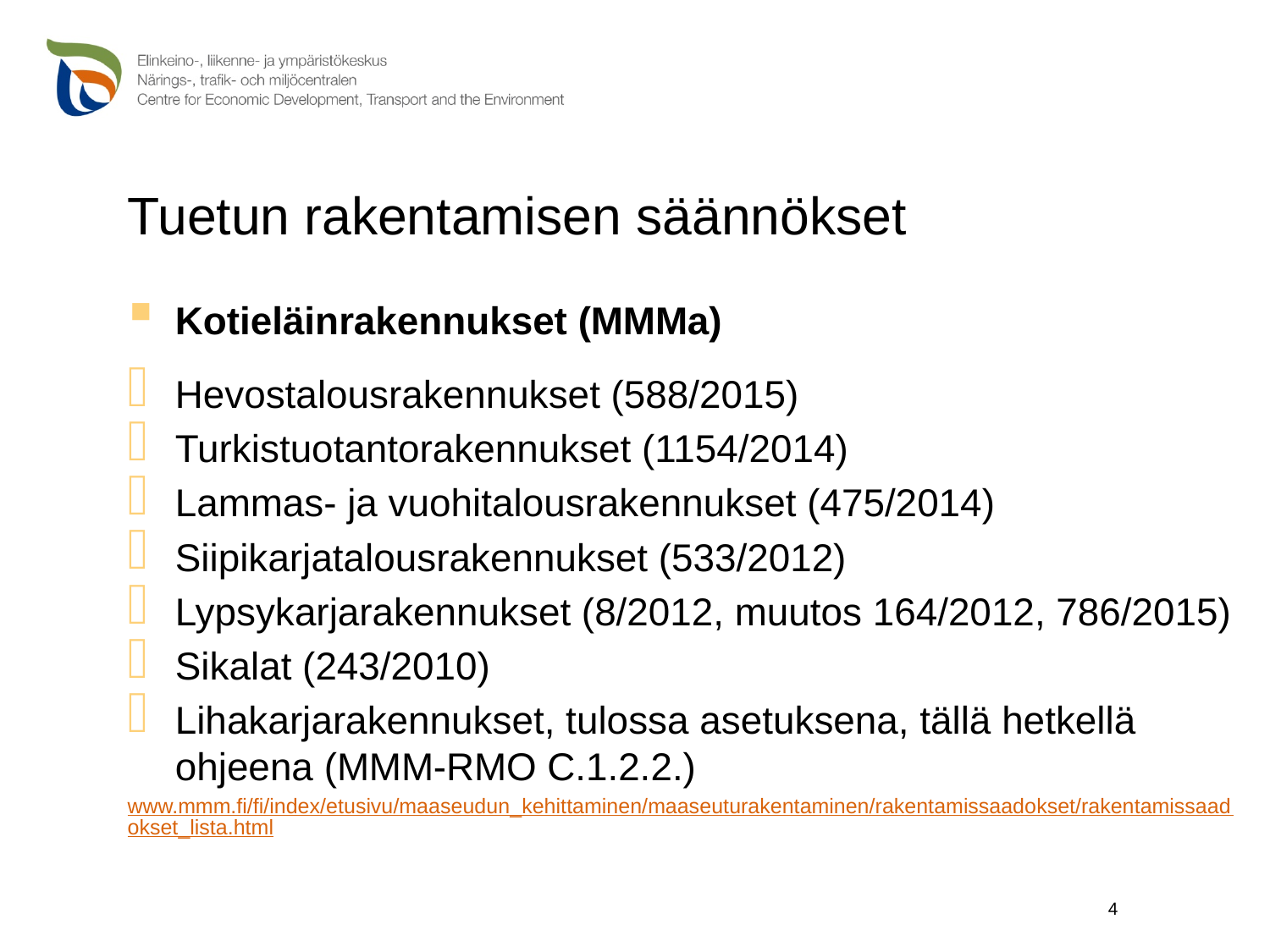

# Tuetun rakentamisen säännökset
Kotieläinrakennukset (MMMa)

Hevostalousrakennukset (588/2015)
Turkistuotantorakennukset (1154/2014)
Lammas- ja vuohitalousrakennukset (475/2014)
Siipikarjatalousrakennukset (533/2012)
Lypsykarjarakennukset (8/2012, muutos 164/2012, 786/2015)
Sikalat (243/2010)
Lihakarjarakennukset, tulossa asetuksena, tällä hetkellä ohjeena (MMM-RMO C.1.2.2.)
www.mmm.fi/fi/index/etusivu/maaseudun_kehittaminen/maaseuturakentaminen/rakentamissaadokset/rakentamissaadokset_lista.html

4